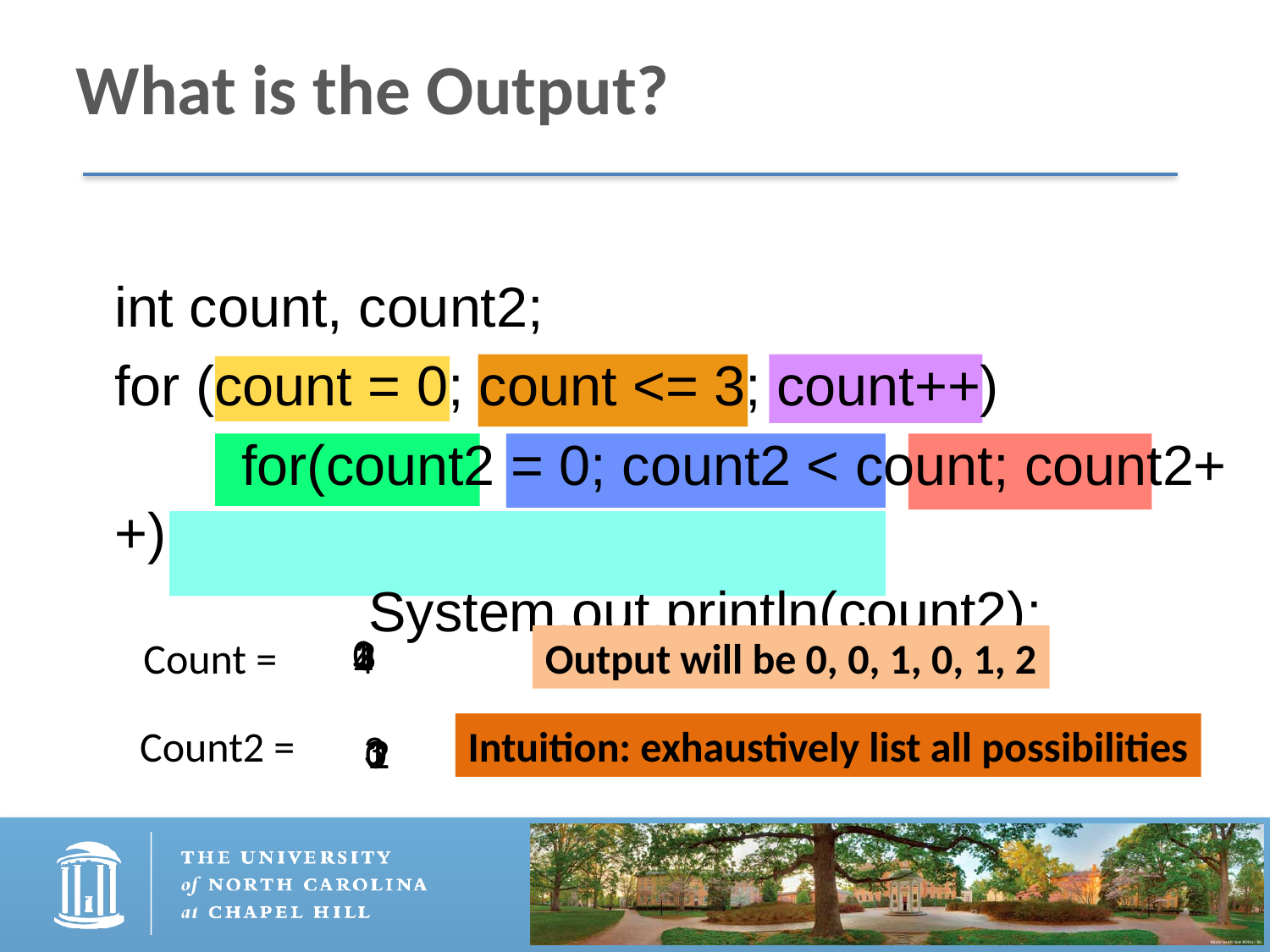

# What is the Output?
	int count, count2;
	for (count = 0; count <= 3; count++)
		for(count2 = 0; count2 < count; count2++)
			System.out.println(count2);

1
0
2
3
Count =
4
Output will be 0, 0, 1, 0, 1, 2
Count2 =
Intuition: exhaustively list all possibilities
3
0
1
2